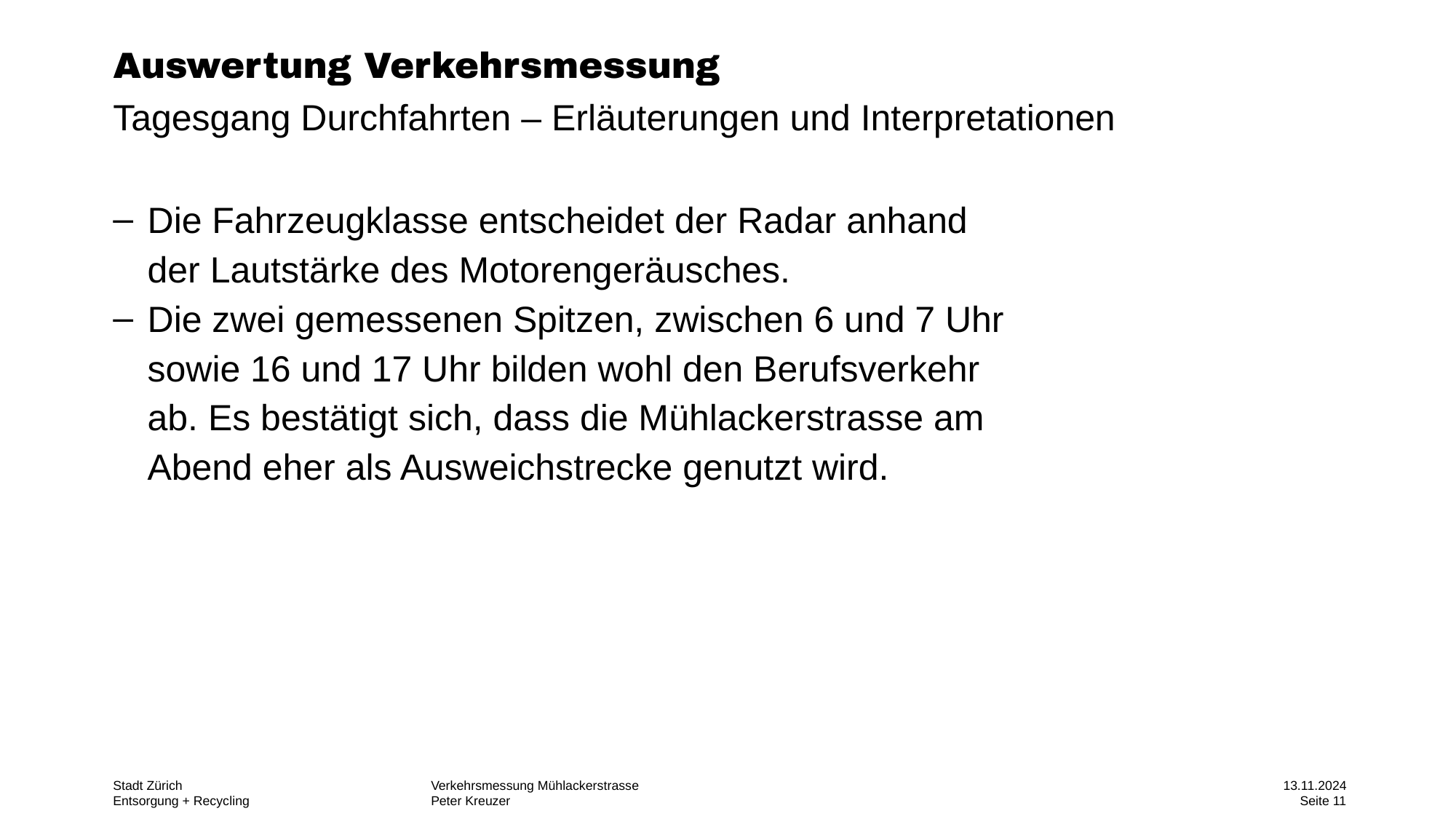

# Auswertung Verkehrsmessung
Tagesgang Durchfahrten – Erläuterungen und Interpretationen
Die Fahrzeugklasse entscheidet der Radar anhand der Lautstärke des Motorengeräusches.
Die zwei gemessenen Spitzen, zwischen 6 und 7 Uhr sowie 16 und 17 Uhr bilden wohl den Berufsverkehr ab. Es bestätigt sich, dass die Mühlackerstrasse am Abend eher als Ausweichstrecke genutzt wird.